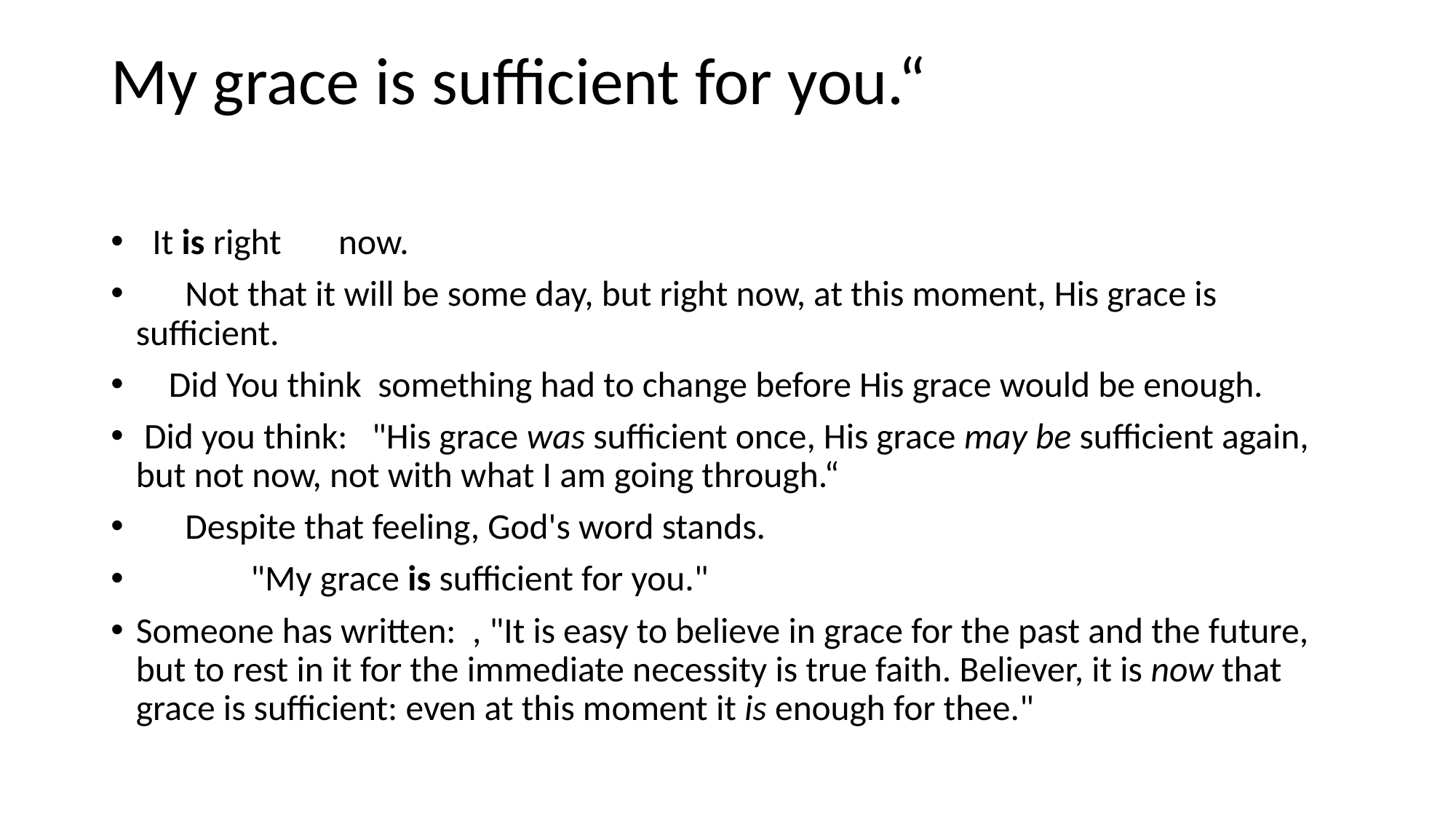

# My grace is sufficient for you.“
  It is right       now.
      Not that it will be some day, but right now, at this moment, His grace is sufficient.
    Did You think  something had to change before His grace would be enough.
 Did you think:   "His grace was sufficient once, His grace may be sufficient again, but not now, not with what I am going through.“
      Despite that feeling, God's word stands.
              "My grace is sufficient for you."
Someone has written:  , "It is easy to believe in grace for the past and the future, but to rest in it for the immediate necessity is true faith. Believer, it is now that grace is sufficient: even at this moment it is enough for thee."